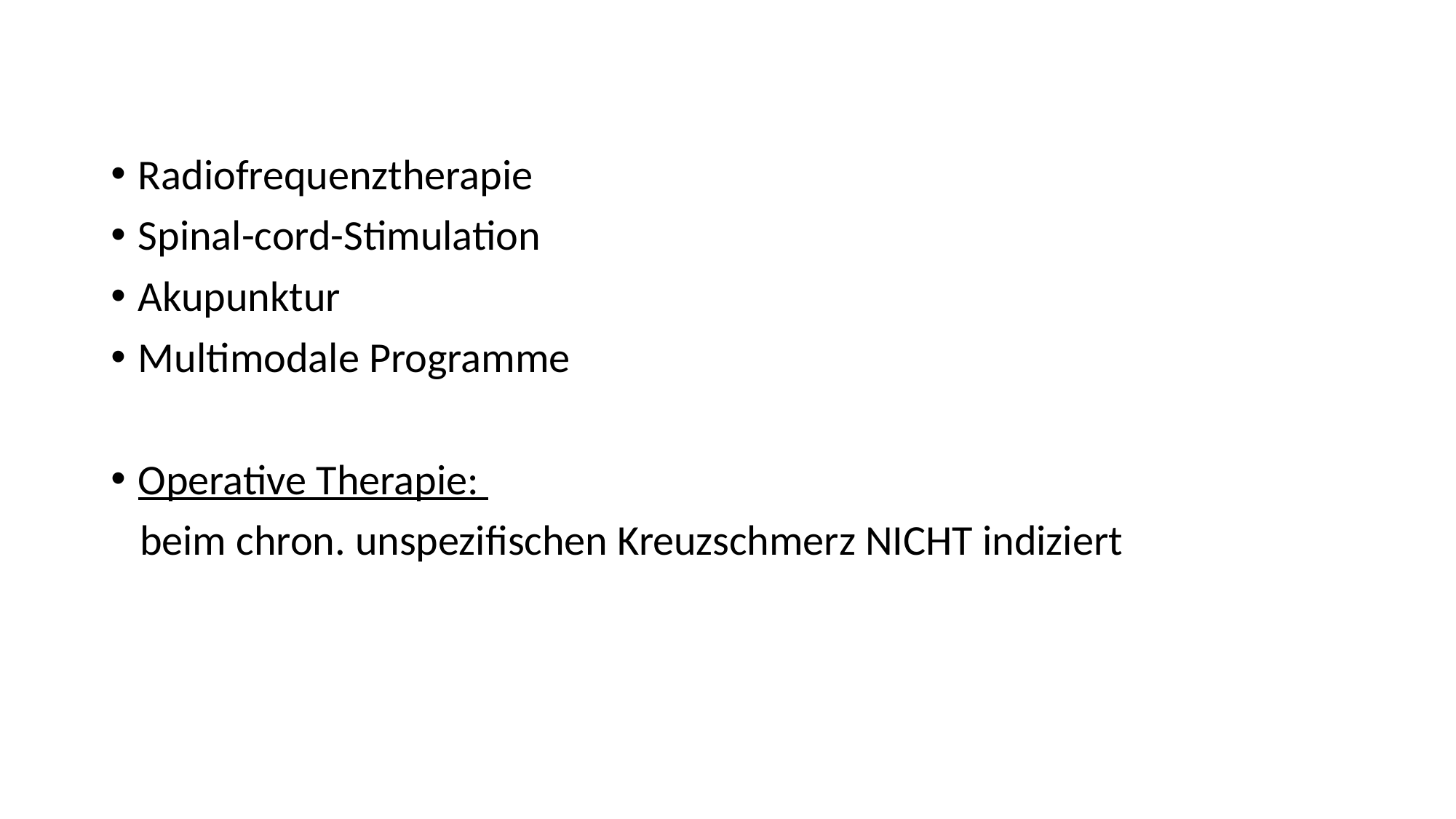

Radiofrequenztherapie
Spinal-cord-Stimulation
Akupunktur
Multimodale Programme

Operative Therapie:
   beim chron. unspezifischen Kreuzschmerz NICHT indiziert